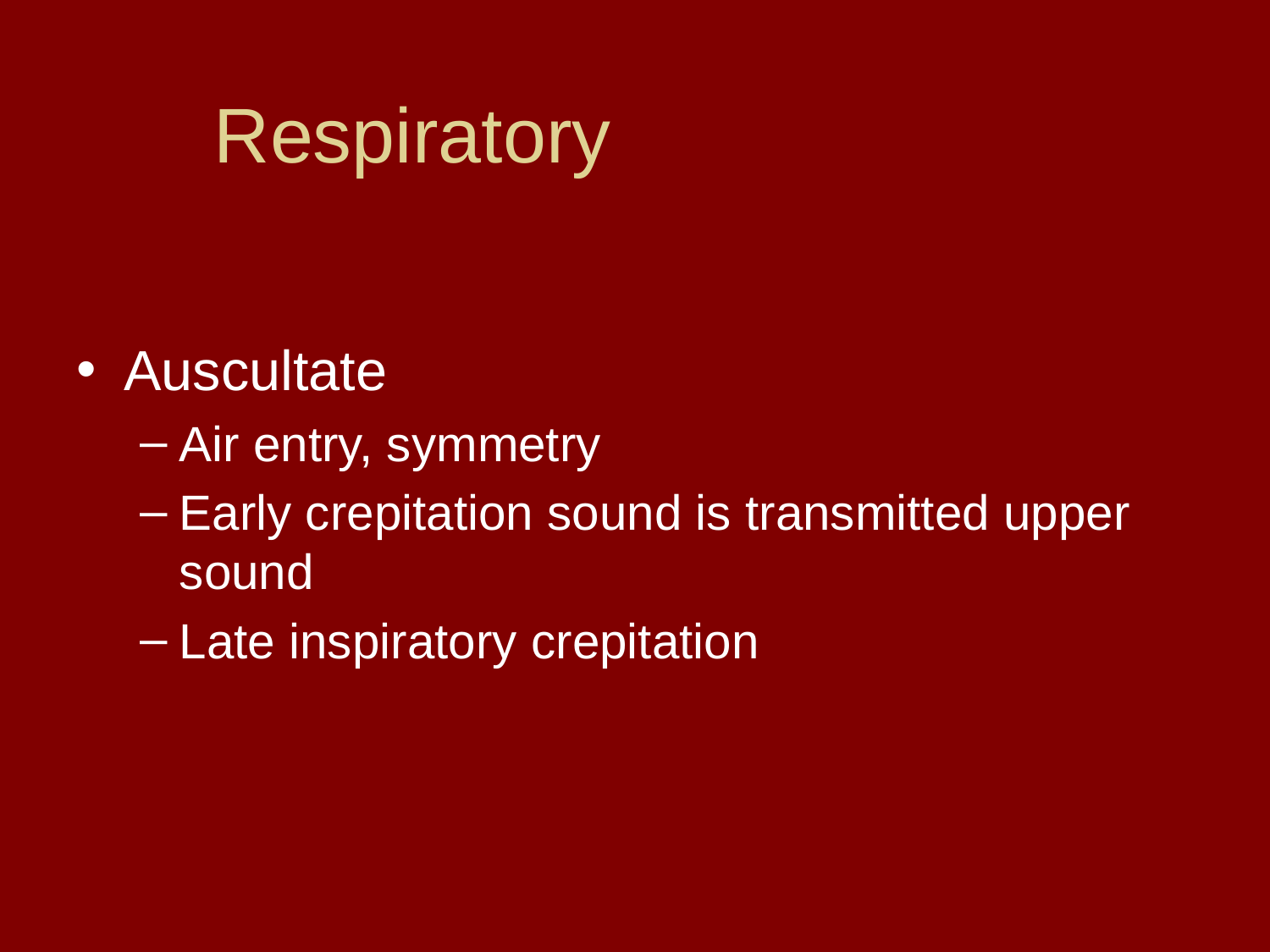

# Respiratory
Auscultate
Air entry, symmetry
Early crepitation sound is transmitted upper sound
Late inspiratory crepitation